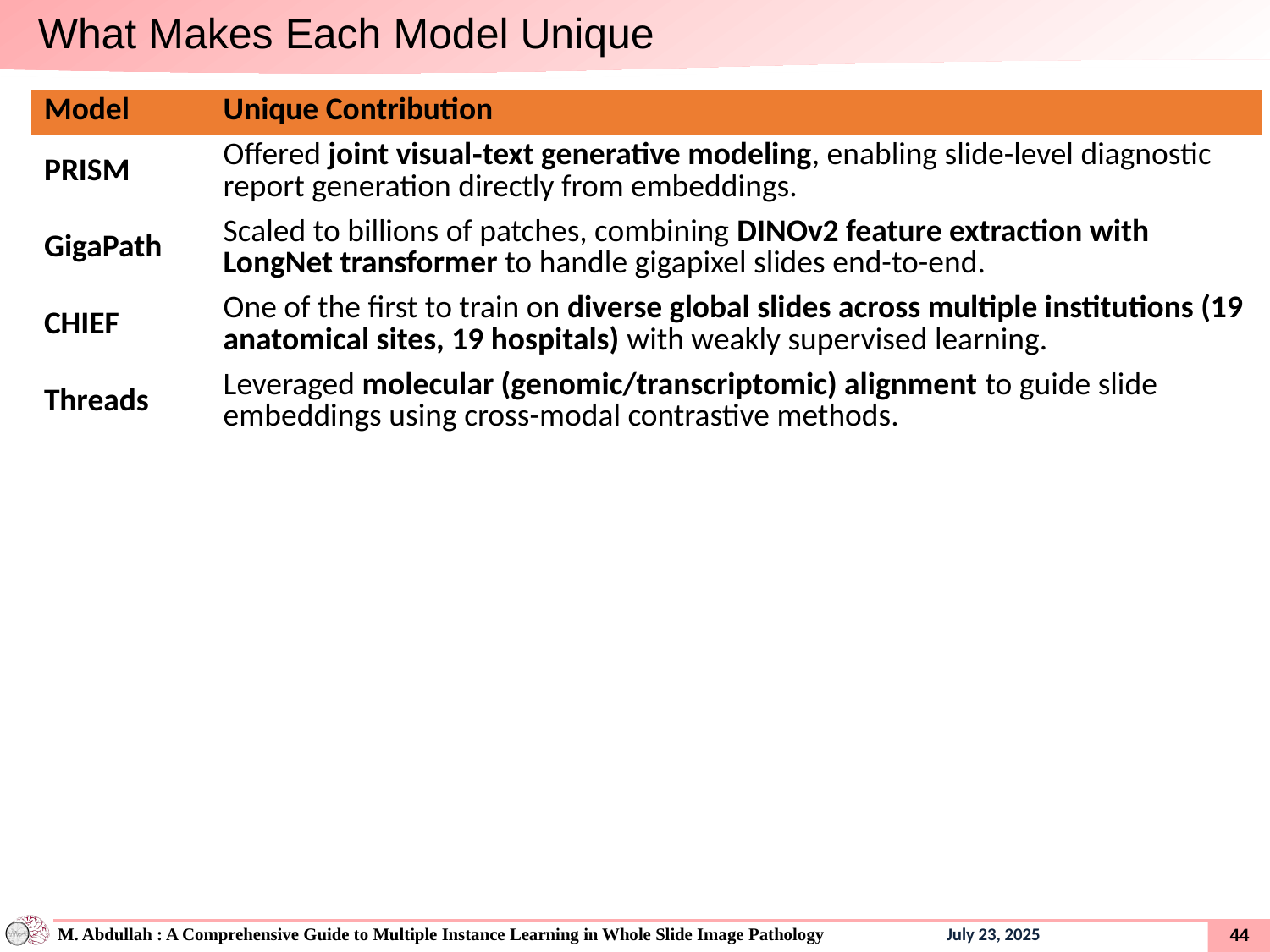

What Makes Each Model Unique
| Model | Unique Contribution |
| --- | --- |
| PRISM | Offered joint visual‑text generative modeling, enabling slide-level diagnostic report generation directly from embeddings. |
| GigaPath | Scaled to billions of patches, combining DINOv2 feature extraction with LongNet transformer to handle gigapixel slides end-to-end. |
| CHIEF | One of the first to train on diverse global slides across multiple institutions (19 anatomical sites, 19 hospitals) with weakly supervised learning. |
| Threads | Leveraged molecular (genomic/transcriptomic) alignment to guide slide embeddings using cross-modal contrastive methods. |
|  |  |